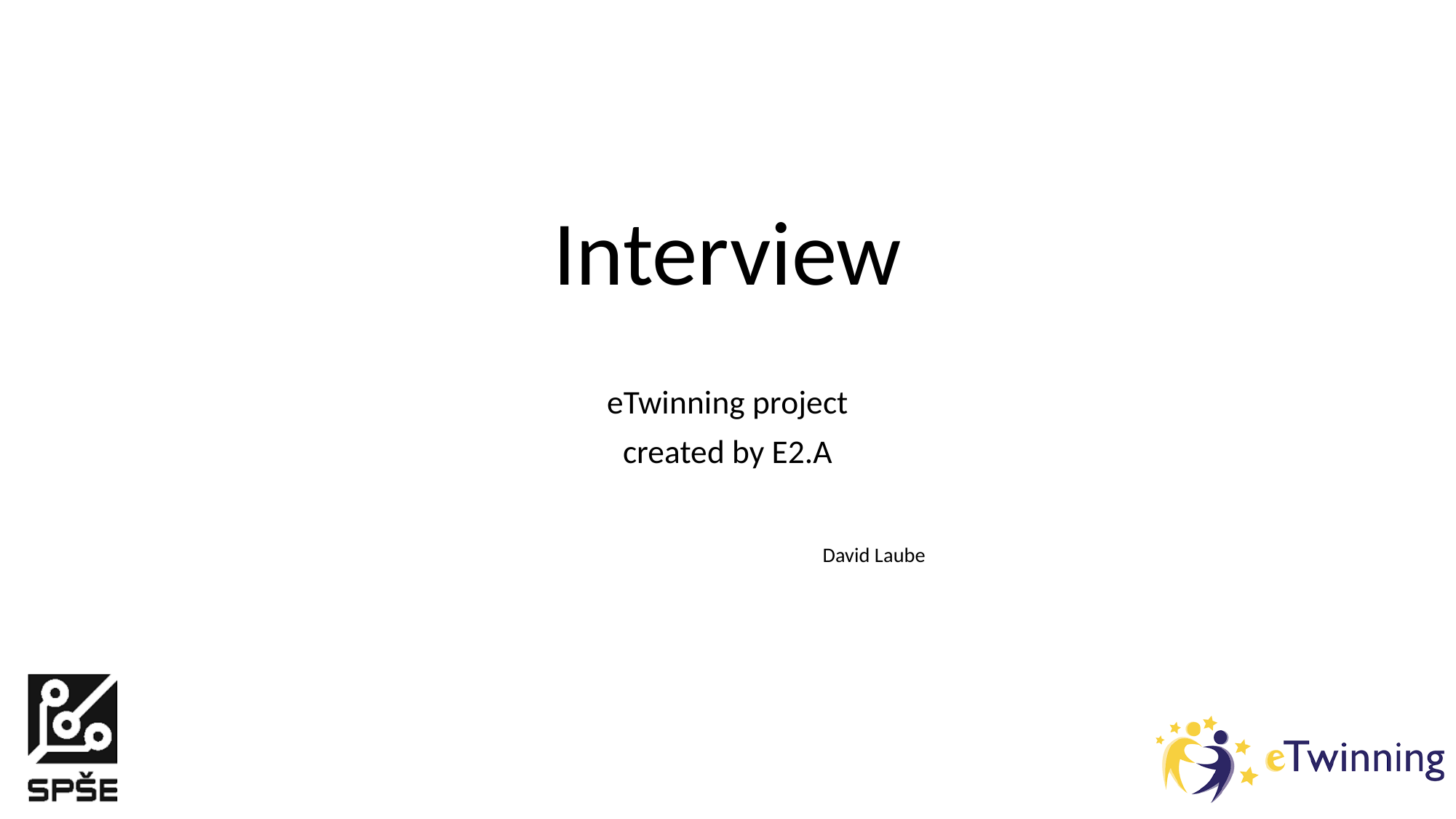

# Interview
eTwinning project
created by E2.A

							                          David Laube